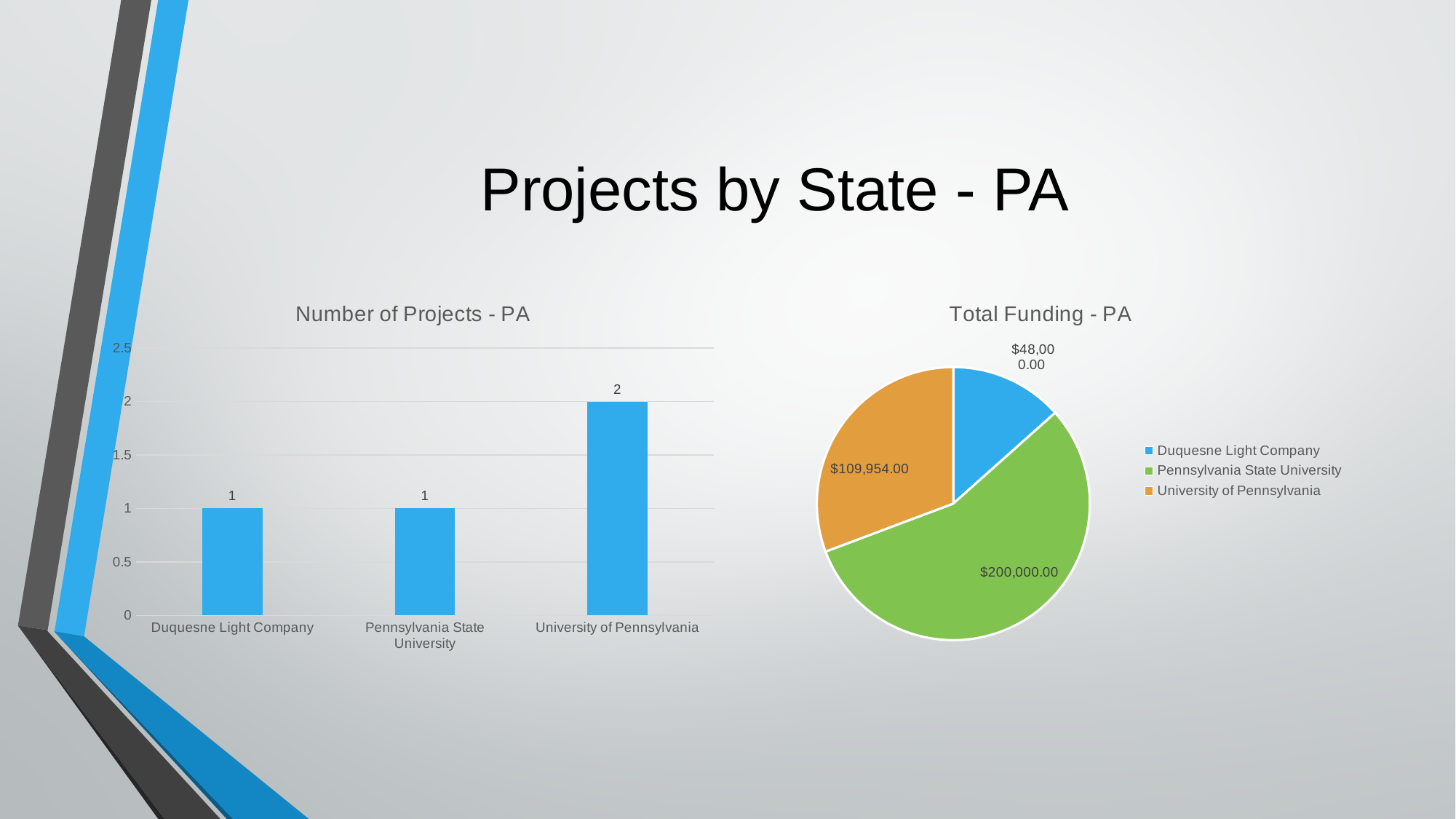

# Projects by State - PA

### Chart: Number of Projects - PA

| Category |  |
|---|---|
| Duquesne Light Company | 1.0 |
| Pennsylvania State University | 1.0 |
| University of Pennsylvania | 2.0 |

### Chart: Total Funding - PA

| Category |  |
|---|---|
| Duquesne Light Company | 48000.0 |
| Pennsylvania State University | 200000.0 |
| University of Pennsylvania | 109954.0 |